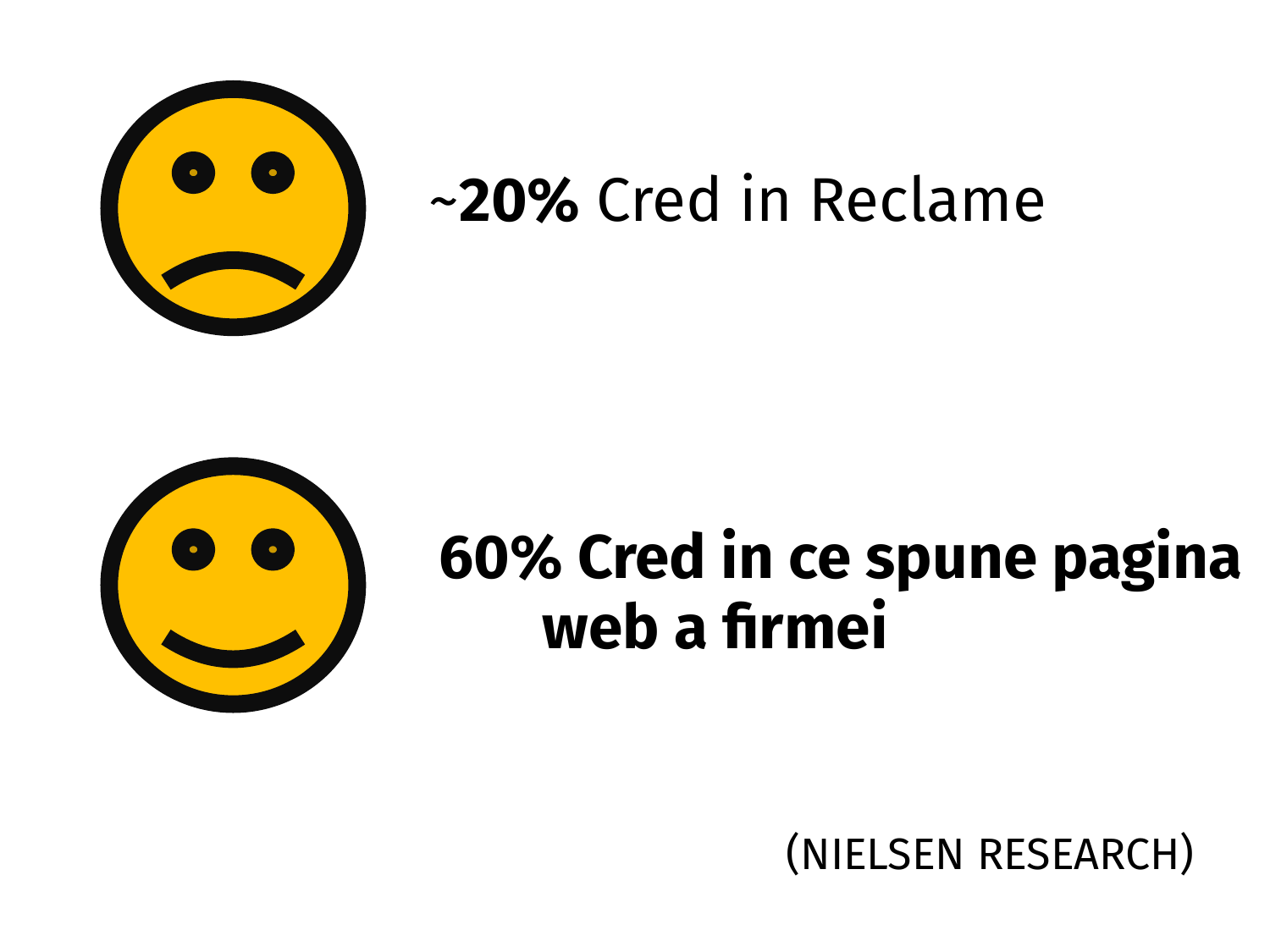

~20% Cred in Reclame

60% Cred in ce spune pagina web a firmei
(NIELSEN RESEARCH)